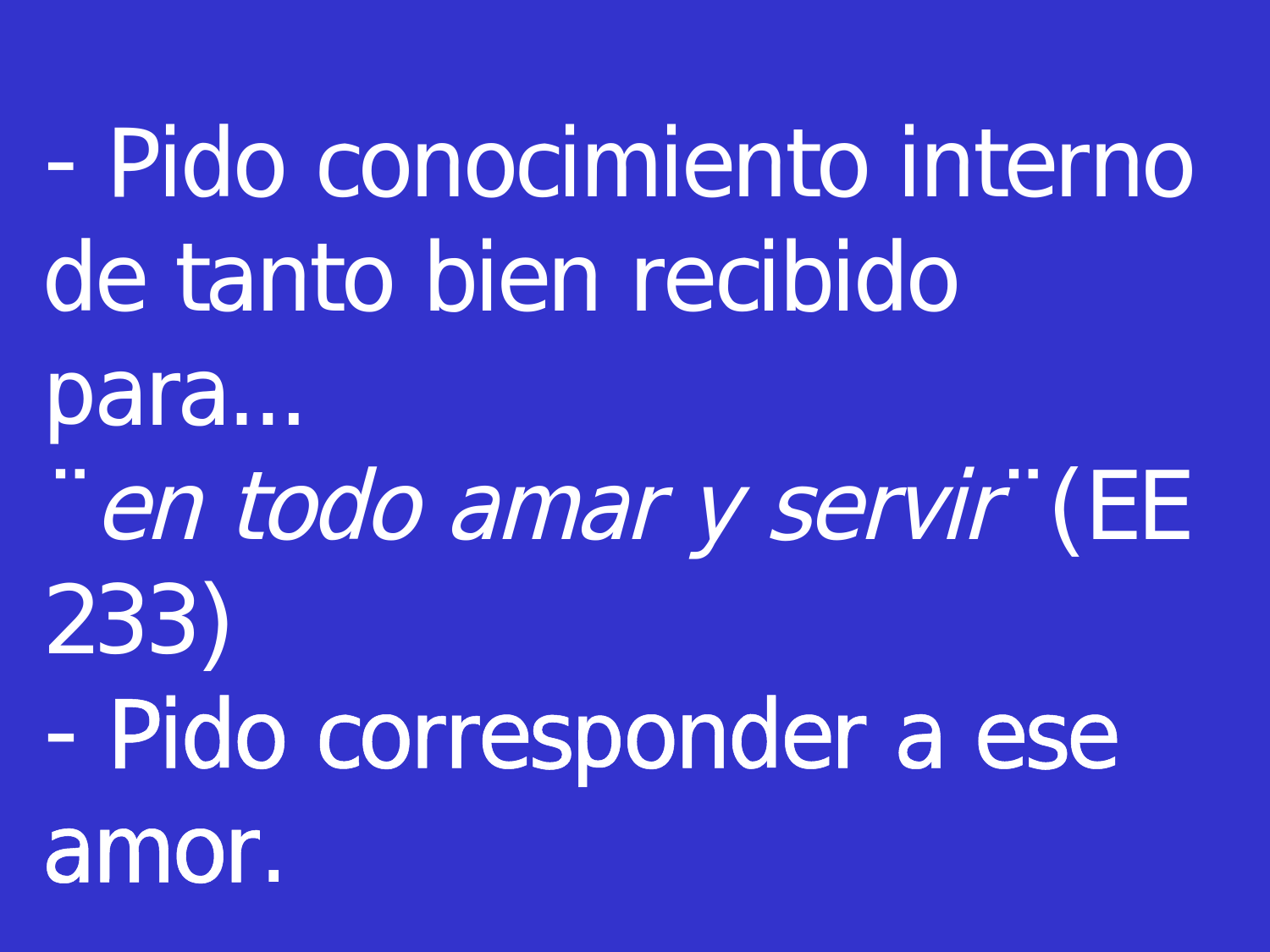

- Pido conocimiento interno de tanto bien recibido para…
¨en todo amar y servir¨(EE 233)
- Pido corresponder a ese amor.